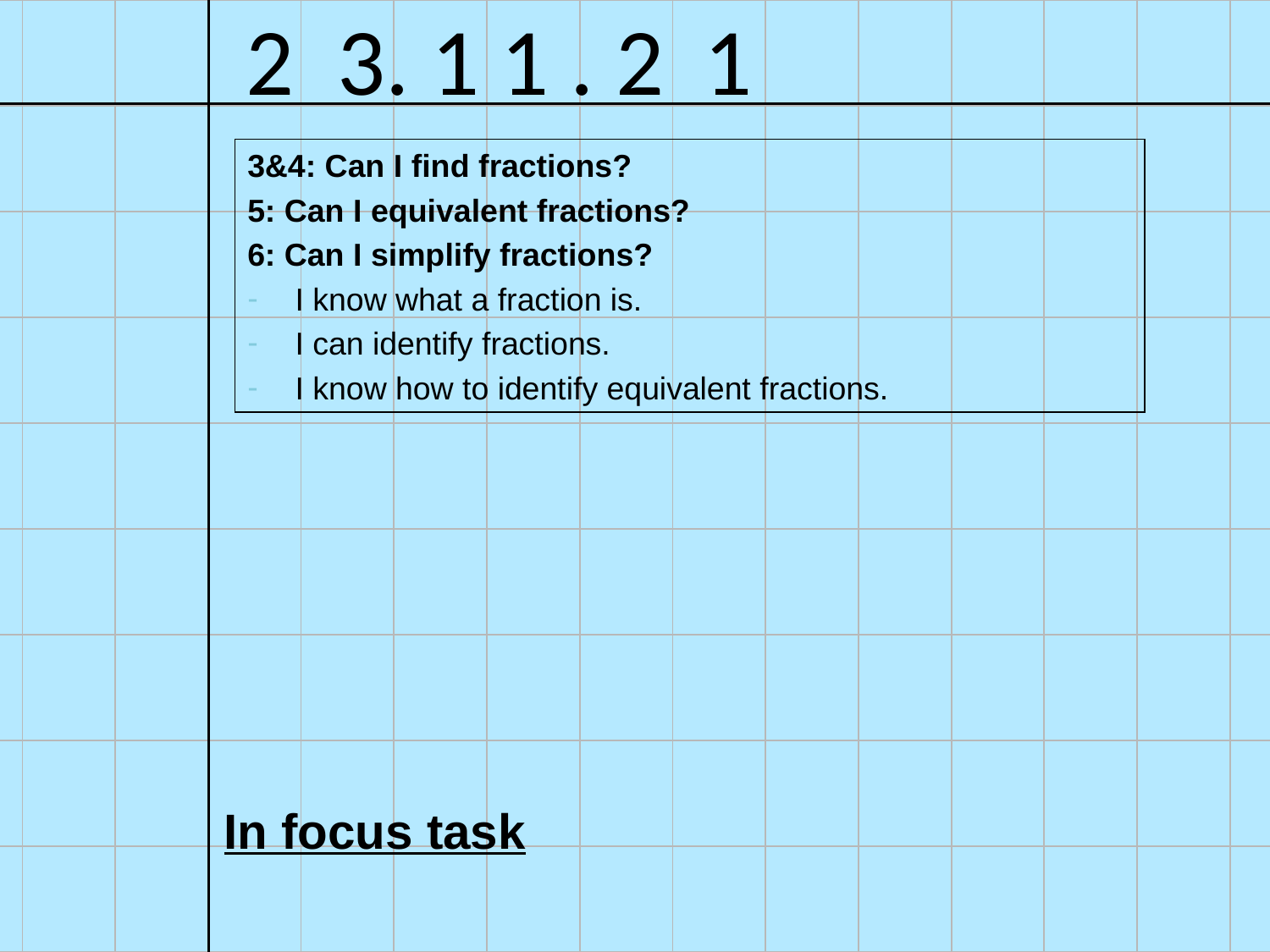

|  |  |  |  |  |  |  |  |  |  |  |  |  |  |  |
| --- | --- | --- | --- | --- | --- | --- | --- | --- | --- | --- | --- | --- | --- | --- |
|  |  |  |  |  |  |  |  |  |  |  |  |  |  |  |
|  |  |  |  |  |  |  |  |  |  |  |  |  |  |  |
|  |  |  |  |  |  |  |  |  |  |  |  |  |  |  |
|  |  |  |  |  |  |  |  |  |  |  |  |  |  |  |
|  |  |  |  |  |  |  |  |  |  |  |  |  |  |  |
|  |  |  |  |  |  |  |  |  |  |  |  |  |  |  |
|  |  |  |  |  |  |  |  |  |  |  |  |  |  |  |
|  |  |  |  |  |  |  |  |  |  |  |  |  |  |  |
 2  3. 1 1 . 2  1
3&4: Can I find fractions?
5: Can I equivalent fractions?
6: Can I simplify fractions?
I know what a fraction is.
I can identify fractions.
I know how to identify equivalent fractions.
In focus task